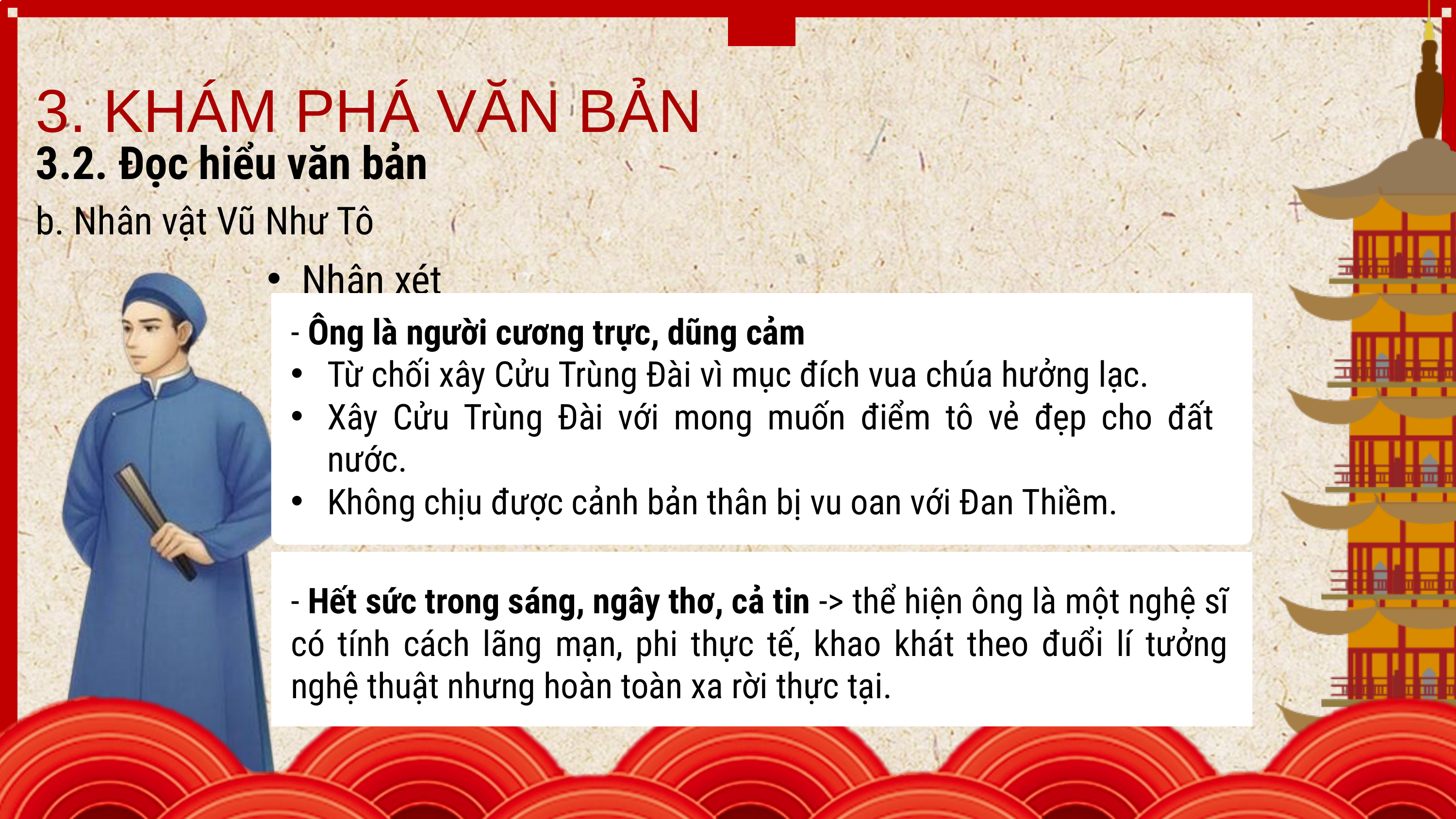

3. KHÁM PHÁ VĂN BẢN
3.2. Đọc hiểu văn bản
b. Nhân vật Vũ Như Tô

Nhận xét

- Ông là người cương trực, dũng cảm
Từ chối xây Cửu Trùng Đài vì mục đích vua chúa hưởng lạc.
Xây Cửu Trùng Đài với mong muốn điểm tô vẻ đẹp cho đất nước.
Không chịu được cảnh bản thân bị vu oan với Đan Thiềm.

- Hết sức trong sáng, ngây thơ, cả tin -> thể hiện ông là một nghệ sĩ có tính cách lãng mạn, phi thực tế, khao khát theo đuổi lí tưởng nghệ thuật nhưng hoàn toàn xa rời thực tại.